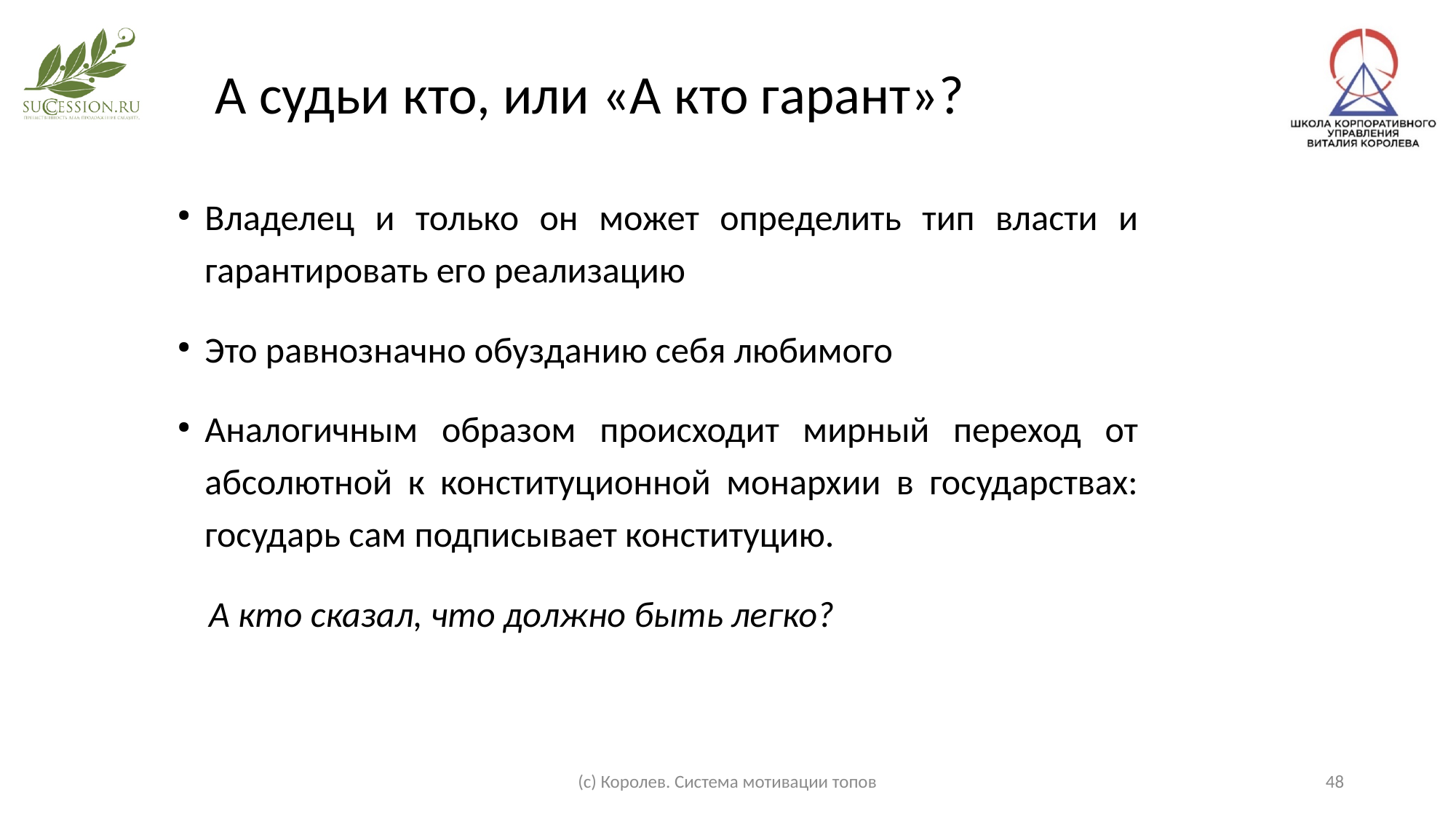

А судьи кто, или «А кто гарант»?
Владелец и только он может определить тип власти и гарантировать его реализацию
Это равнозначно обузданию себя любимого
Аналогичным образом происходит мирный переход от абсолютной к конституционной монархии в государствах: государь сам подписывает конституцию.
А кто сказал, что должно быть легко?
(с) Королев. Система мотивации топов
48